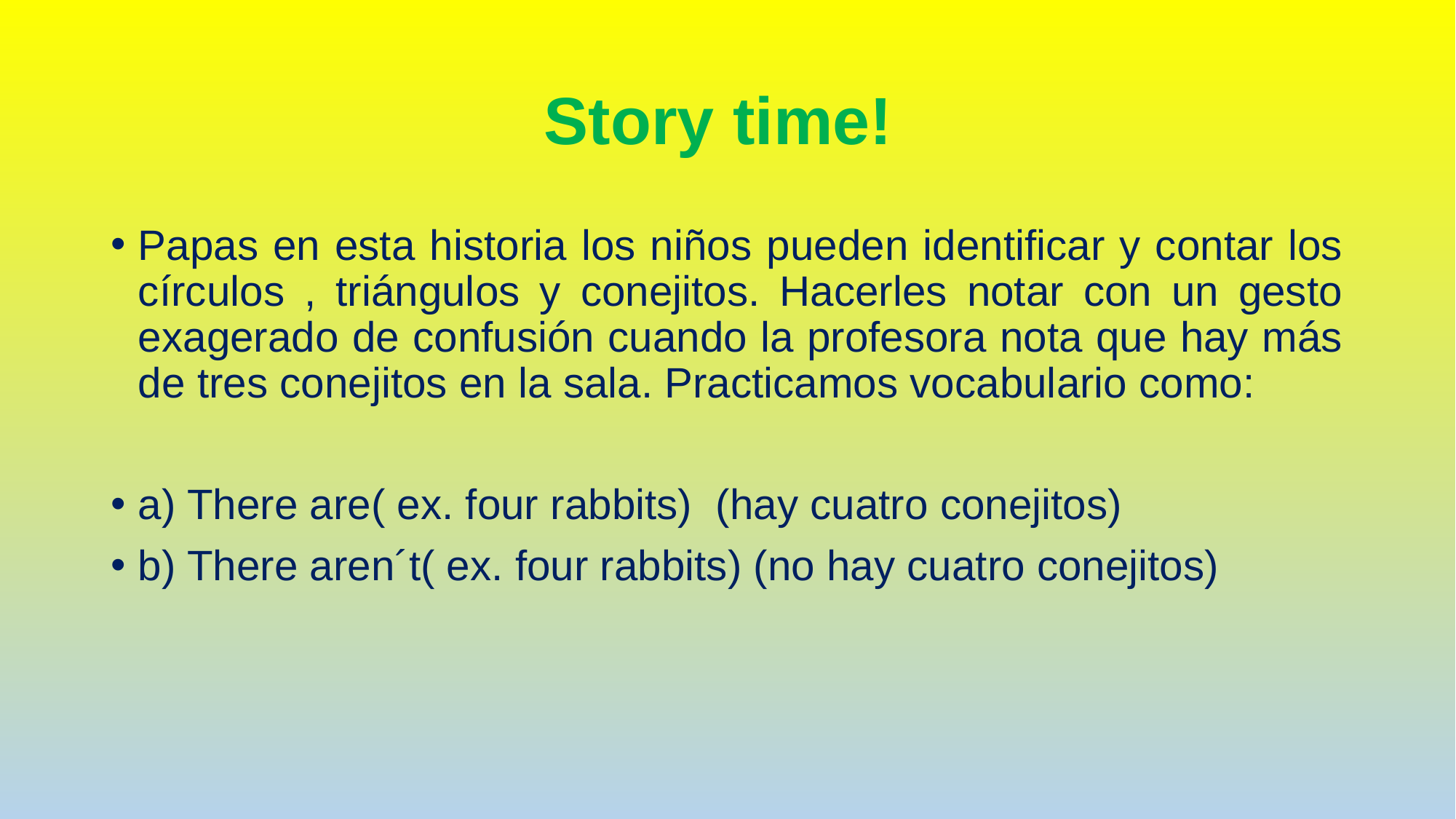

# Story time!
Papas en esta historia los niños pueden identificar y contar los círculos , triángulos y conejitos. Hacerles notar con un gesto exagerado de confusión cuando la profesora nota que hay más de tres conejitos en la sala. Practicamos vocabulario como:

a) There are( ex. four rabbits)  (hay cuatro conejitos)
b) There aren´t( ex. four rabbits) (no hay cuatro conejitos)